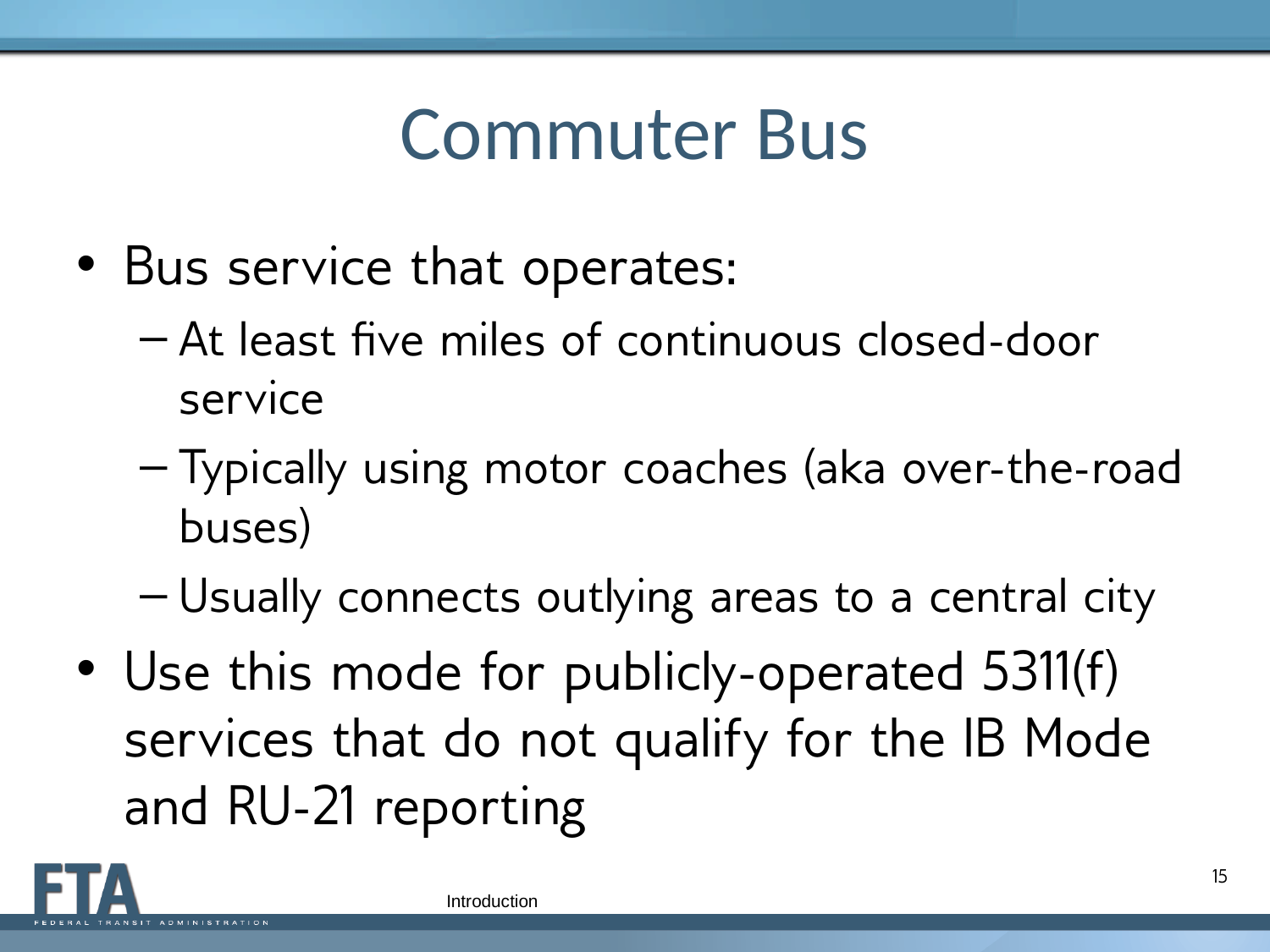

# Commuter Bus
Bus service that operates:
At least five miles of continuous closed-door service
Typically using motor coaches (aka over-the-road buses)
Usually connects outlying areas to a central city
Use this mode for publicly-operated 5311(f) services that do not qualify for the IB Mode and RU-21 reporting
15
Introduction